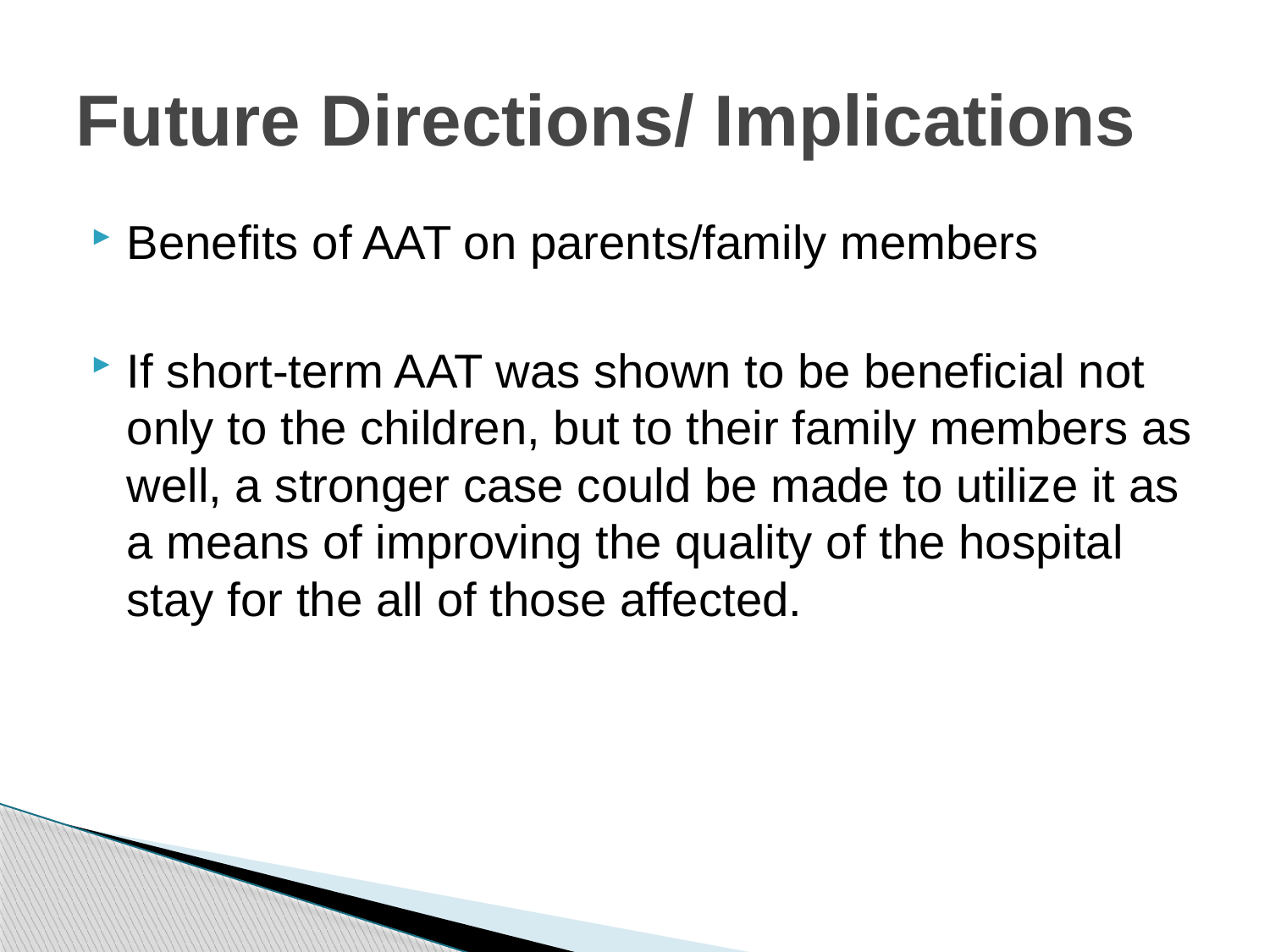

# Future Directions/ Implications
Benefits of AAT on parents/family members

If short-term AAT was shown to be beneficial not only to the children, but to their family members as well, a stronger case could be made to utilize it as a means of improving the quality of the hospital stay for the all of those affected.